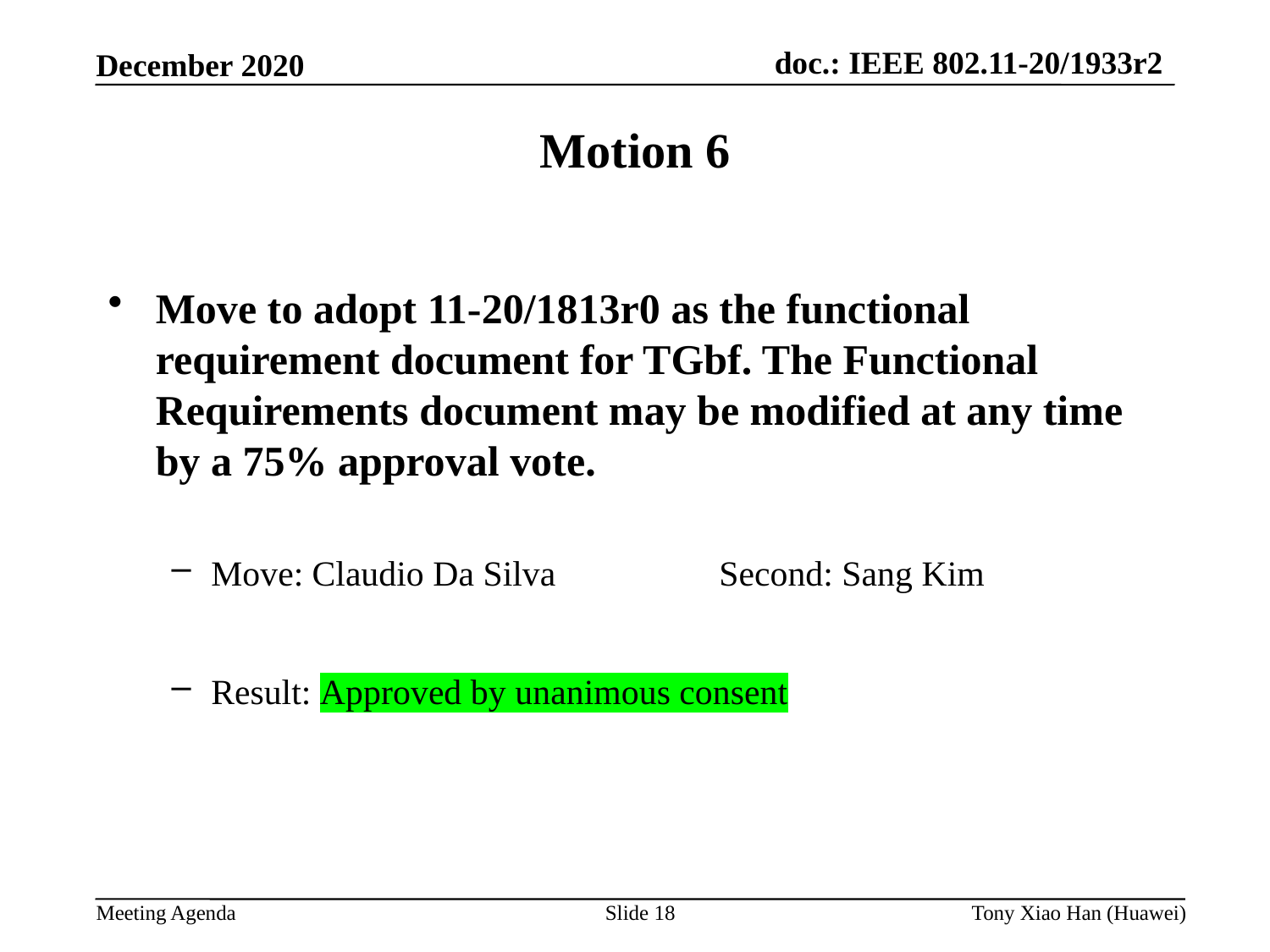

Motion 6
Move to adopt 11-20/1813r0 as the functional requirement document for TGbf. The Functional Requirements document may be modified at any time by a 75% approval vote.

Move: Claudio Da Silva		Second: Sang Kim

Result: Approved by unanimous consent

Slide 18
Tony Xiao Han (Huawei)